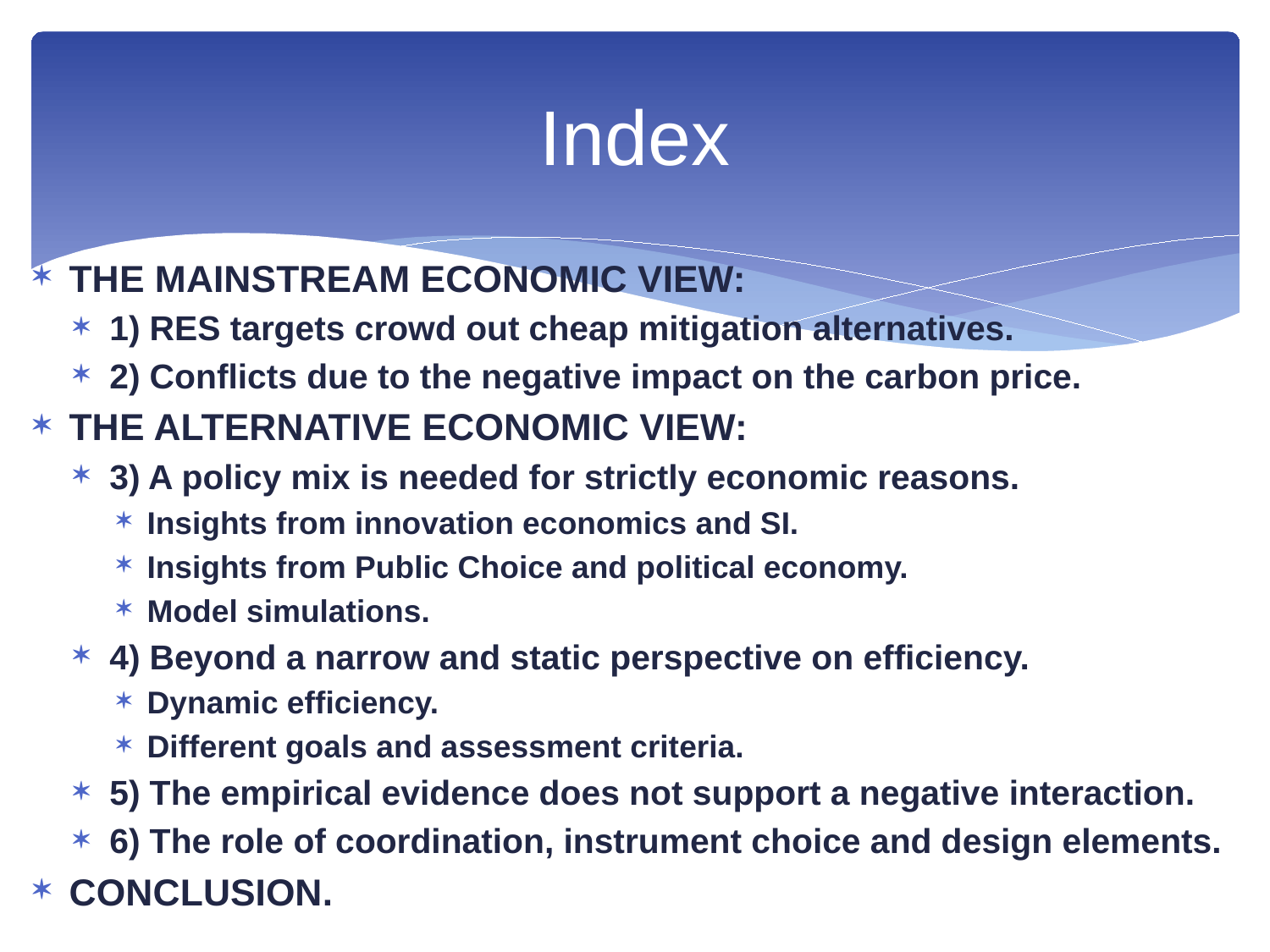

# Index
The mainstream economic view:
1) RES targets crowd out cheap mitigation alternatives.
2) Conflicts due to the negative impact on the carbon price.
The alternative economic view:
3) A policy mix is needed for strictly economic reasons.
Insights from innovation economics and SI.
Insights from Public Choice and political economy.
Model simulations.
4) Beyond a narrow and static perspective on efficiency.
Dynamic efficiency.
Different goals and assessment criteria.
5) The empirical evidence does not support a negative interaction.
6) The role of coordination, instrument choice and design elements.
CONCLUSION.